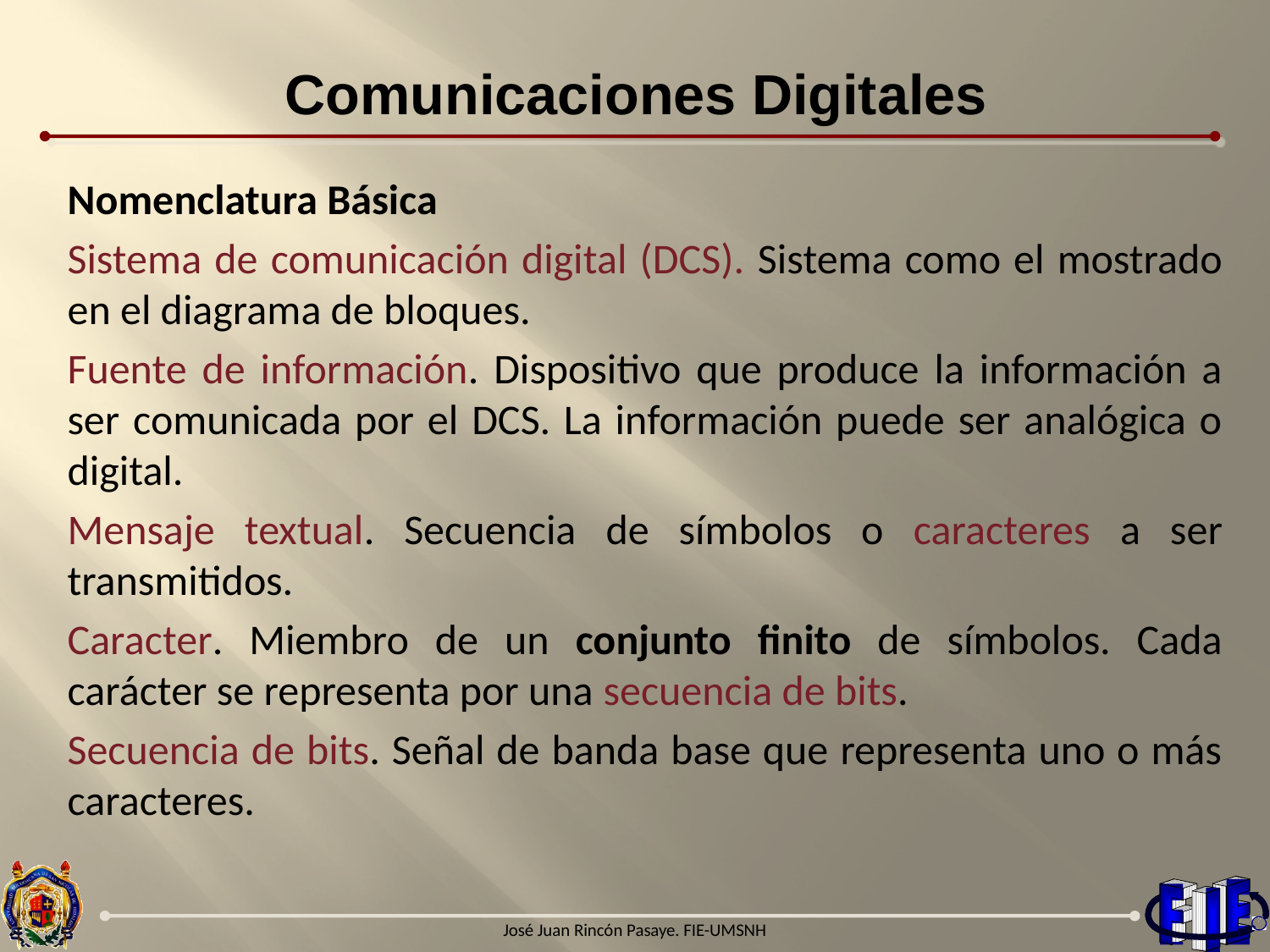

# Comunicaciones Digitales
Nomenclatura Básica
Sistema de comunicación digital (DCS). Sistema como el mostrado en el diagrama de bloques.
Fuente de información. Dispositivo que produce la información a ser comunicada por el DCS. La información puede ser analógica o digital.
Mensaje textual. Secuencia de símbolos o caracteres a ser transmitidos.
Caracter. Miembro de un conjunto finito de símbolos. Cada carácter se representa por una secuencia de bits.
Secuencia de bits. Señal de banda base que representa uno o más caracteres.

José Juan Rincón Pasaye. FIE-UMSNH